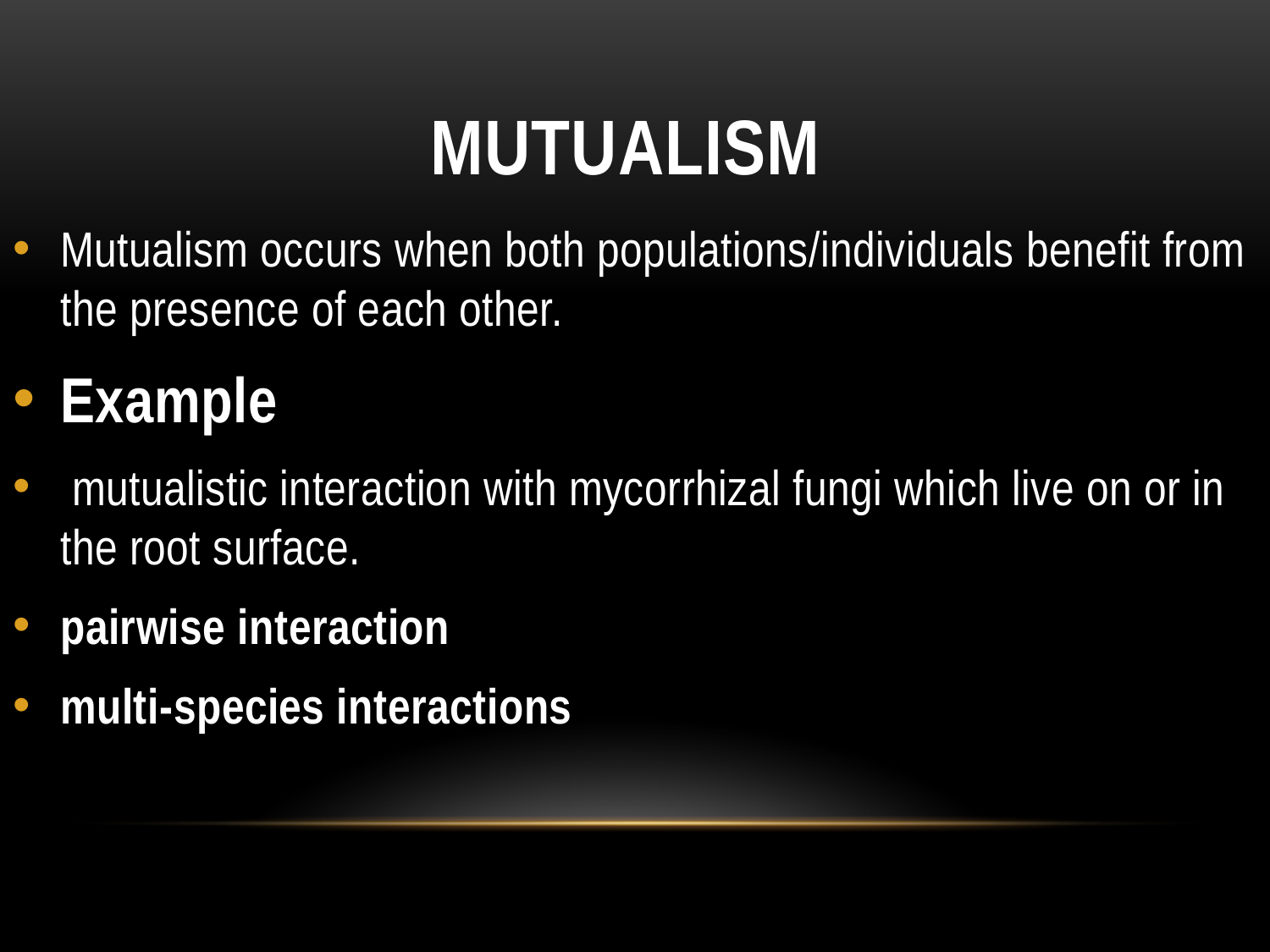

# Mutualism
Mutualism occurs when both populations/individuals benefit from the presence of each other.
Example
 mutualistic interaction with mycorrhizal fungi which live on or in the root surface.
pairwise interaction
multi-species interactions